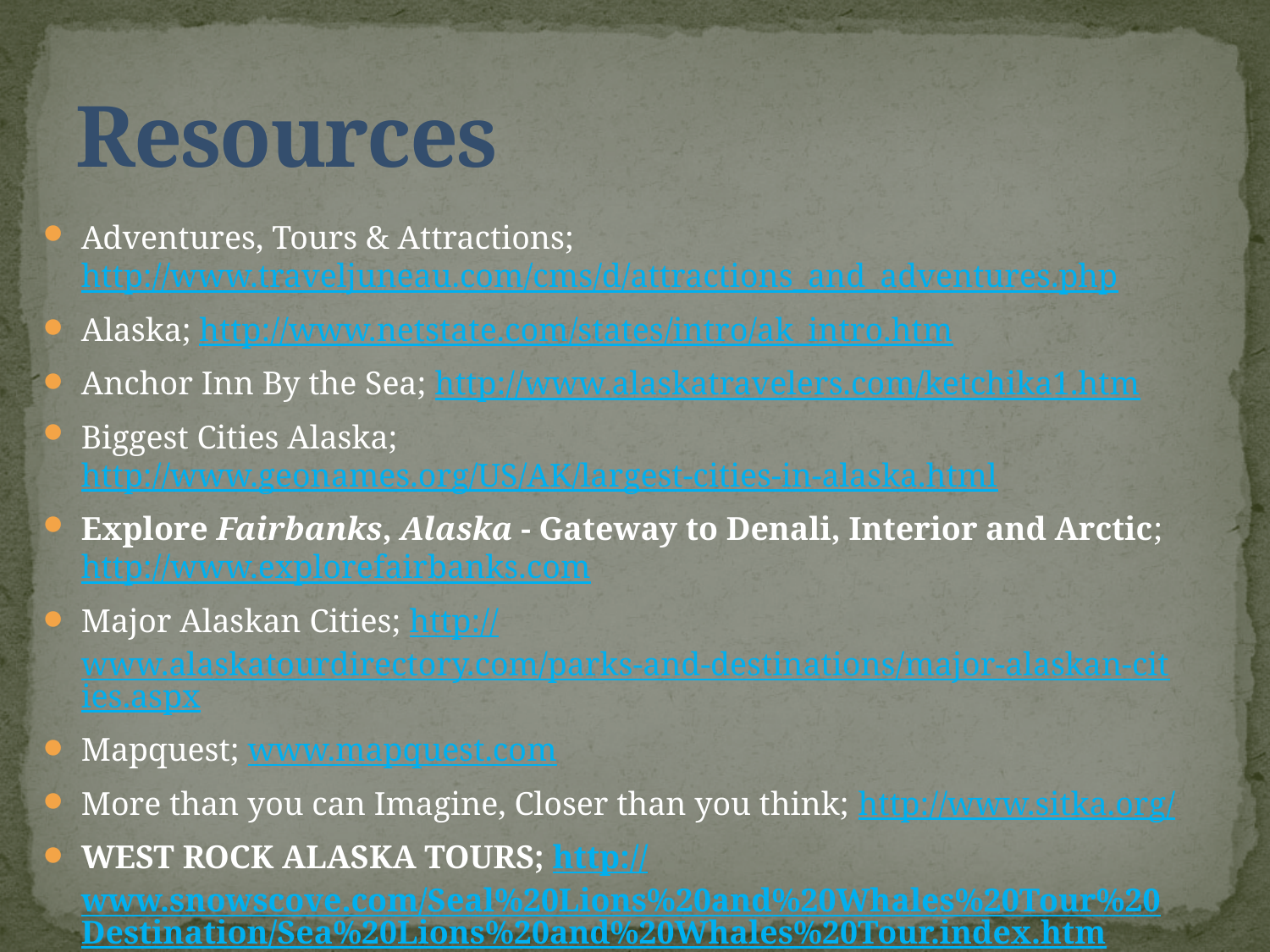

# Resources
Adventures, Tours & Attractions; http://www.traveljuneau.com/cms/d/attractions_and_adventures.php
Alaska; http://www.netstate.com/states/intro/ak_intro.htm
Anchor Inn By the Sea; http://www.alaskatravelers.com/ketchika1.htm
Biggest Cities Alaska; http://www.geonames.org/US/AK/largest-cities-in-alaska.html
Explore Fairbanks, Alaska - Gateway to Denali, Interior and Arctic; http://www.explorefairbanks.com
Major Alaskan Cities; http://www.alaskatourdirectory.com/parks-and-destinations/major-alaskan-cities.aspx
Mapquest; www.mapquest.com
More than you can Imagine, Closer than you think; http://www.sitka.org/
WEST ROCK ALASKA TOURS; http://www.snowscove.com/Seal%20Lions%20and%20Whales%20Tour%20Destination/Sea%20Lions%20and%20Whales%20Tour.index.htm